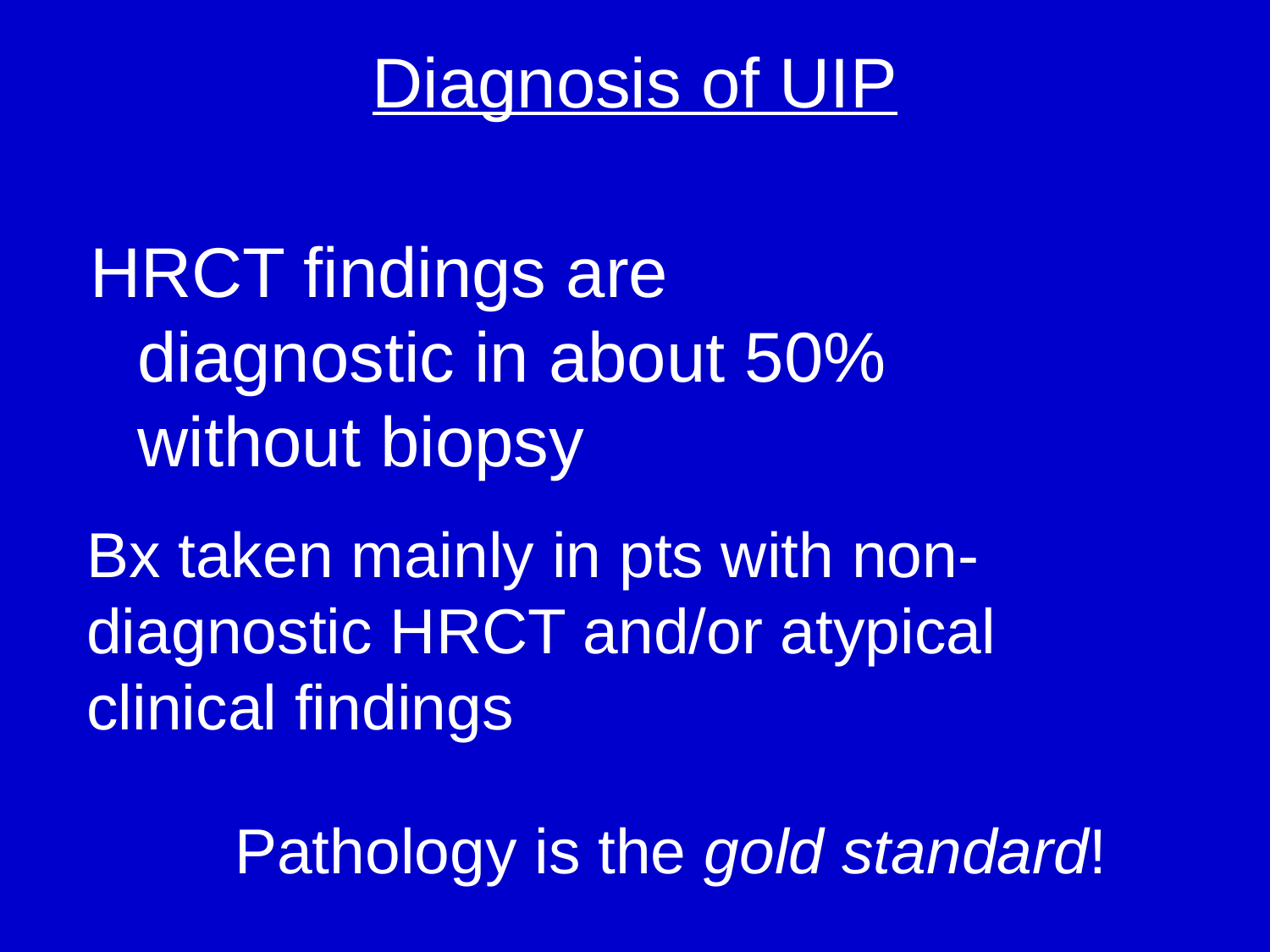

Diagnosis of UIP
HRCT findings are diagnostic in about 50% without biopsy
Bx taken mainly in pts with non-diagnostic HRCT and/or atypical clinical findings
Pathology is the gold standard!